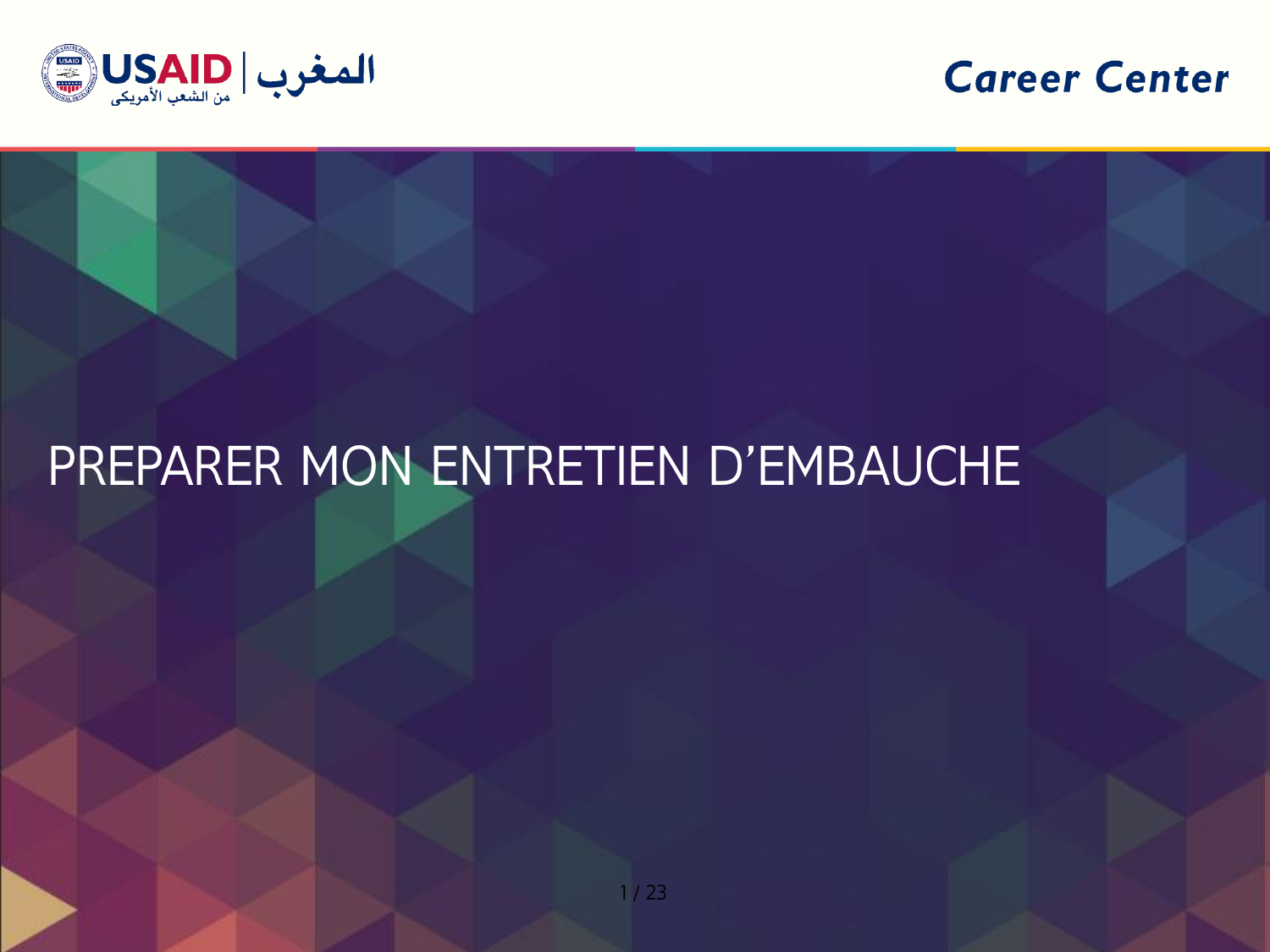

PREPARER MON ENTRETIEN D’EMBAUCHE

1 / 23